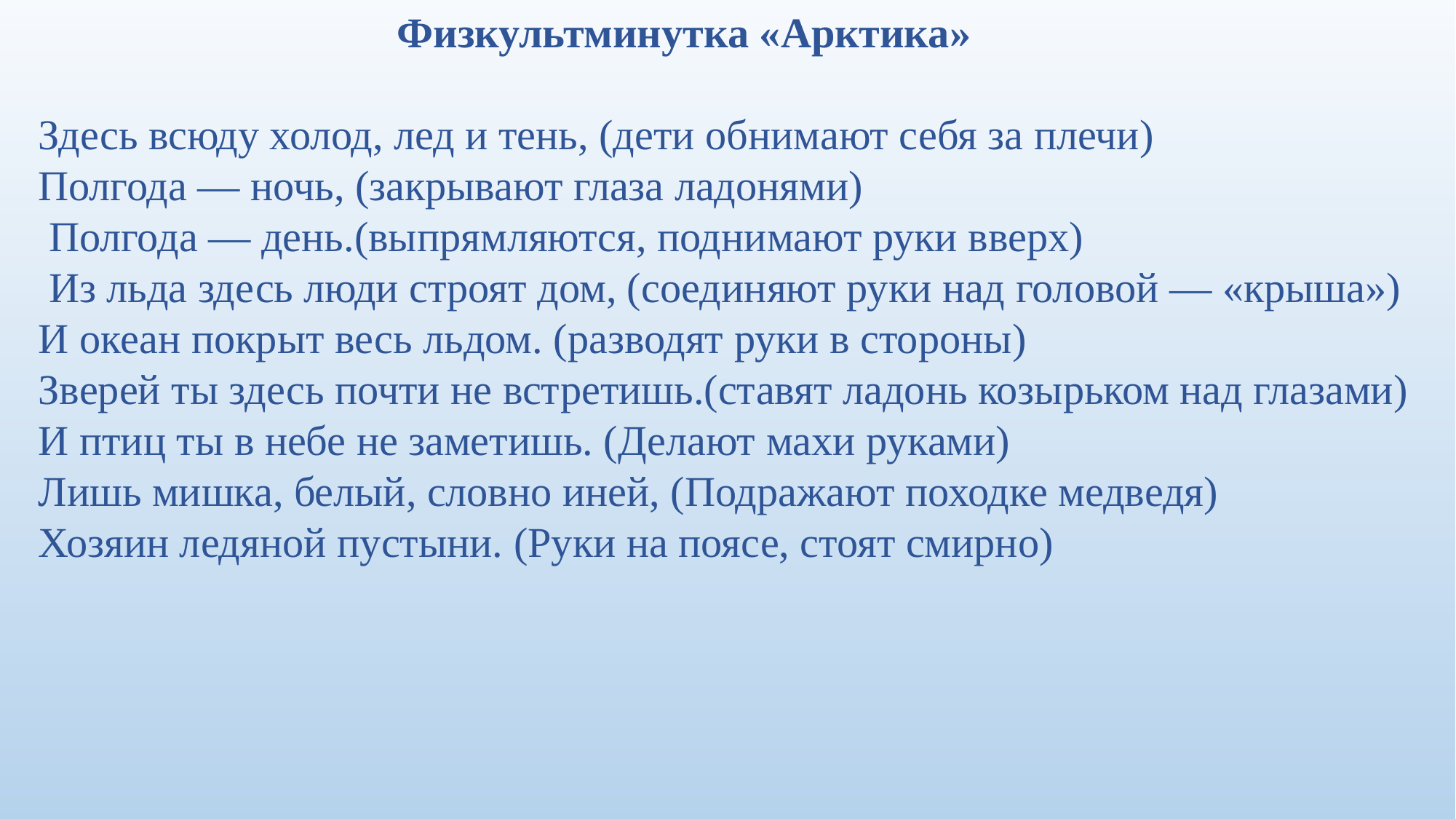

Физкультминутка «Арктика»

Здесь всюду холод, лед и тень, (дети обнимают себя за плечи)
Полгода — ночь, (закрывают глаза ладонями)
 Полгода — день.(выпрямляются, поднимают руки вверх)
 Из льда здесь люди строят дом, (соединяют руки над головой — «крыша»)
И океан покрыт весь льдом. (разводят руки в стороны)
Зверей ты здесь почти не встретишь.(ставят ладонь козырьком над глазами) И птиц ты в небе не заметишь. (Делают махи руками)
Лишь мишка, белый, словно иней, (Подражают походке медведя)
Хозяин ледяной пустыни. (Руки на поясе, стоят смирно)